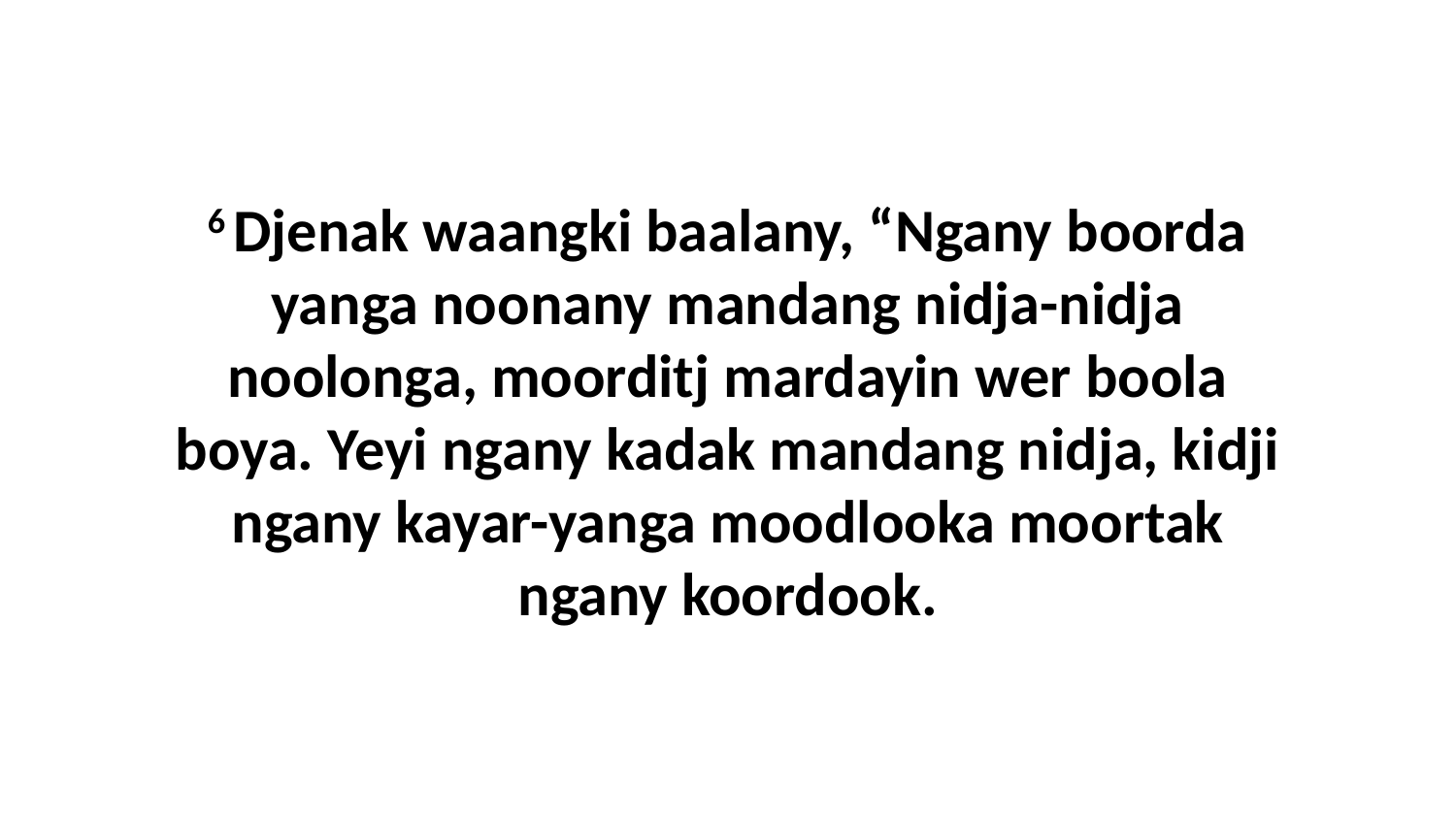

6 Djenak waangki baalany, “Ngany boorda yanga noonany mandang nidja-nidja noolonga, moorditj mardayin wer boola boya. Yeyi ngany kadak mandang nidja, kidji ngany kayar-yanga moodlooka moortak ngany koordook.